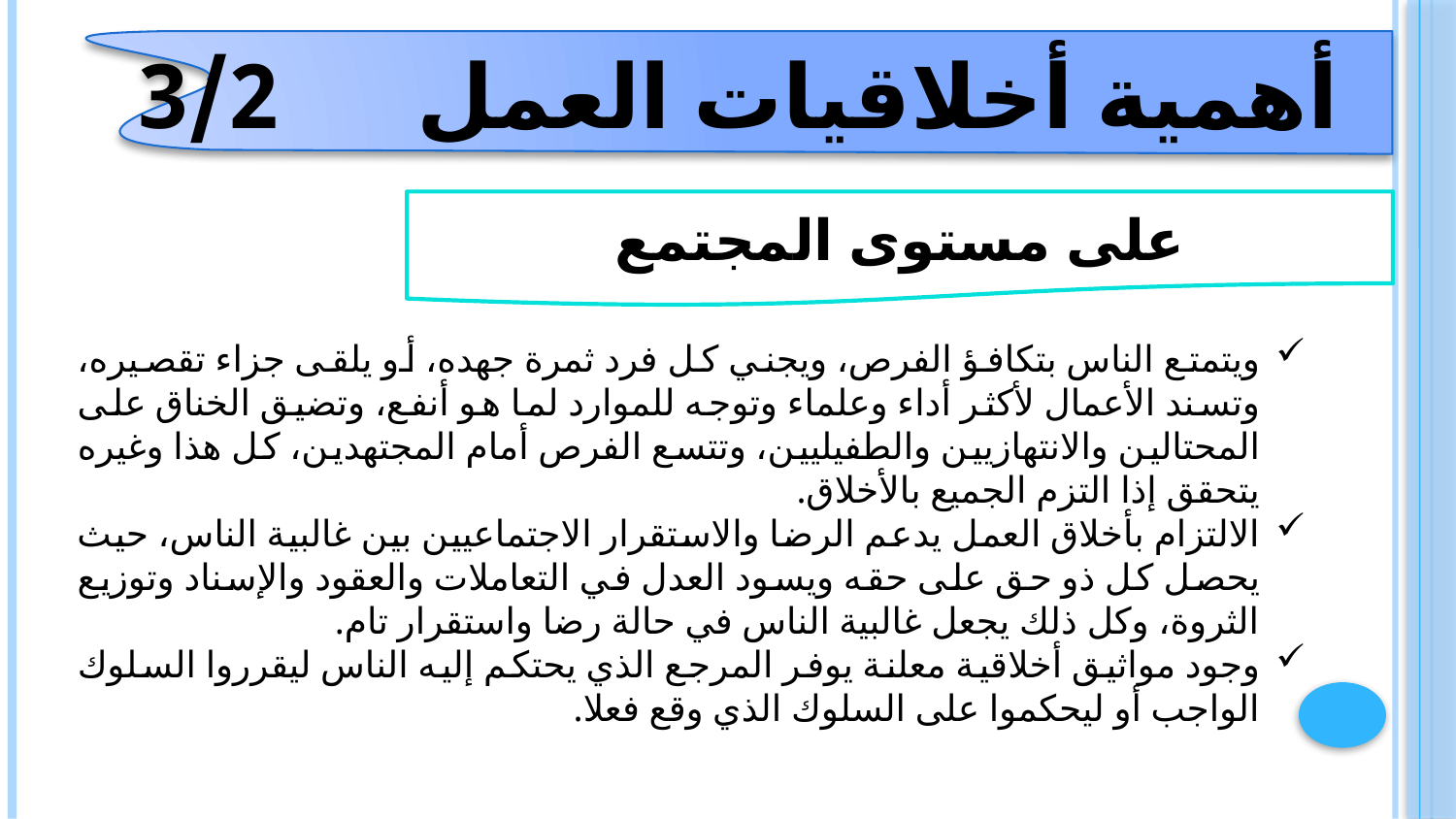

أهمية أخلاقيات العمل      3/2
على مستوى المجتمع
ويتمتع الناس بتكافؤ الفرص، ويجني كل فرد ثمرة جهده، أو يلقى جزاء تقصيره، وتسند الأعمال لأكثر أداء وعلماء وتوجه للموارد لما هو أنفع، وتضيق الخناق على المحتالين والانتهازيين والطفيليين، وتتسع الفرص أمام المجتهدين، كل هذا وغيره يتحقق إذا التزم الجميع بالأخلاق.
الالتزام بأخلاق العمل يدعم الرضا والاستقرار الاجتماعيين بين غالبية الناس، حيث يحصل كل ذو حق على حقه ويسود العدل في التعاملات والعقود والإسناد وتوزيع الثروة، وكل ذلك يجعل غالبية الناس في حالة رضا واستقرار تام.
وجود مواثيق أخلاقية معلنة يوفر المرجع الذي يحتكم إليه الناس ليقرروا السلوك الواجب أو ليحكموا على السلوك الذي وقع فعلا.